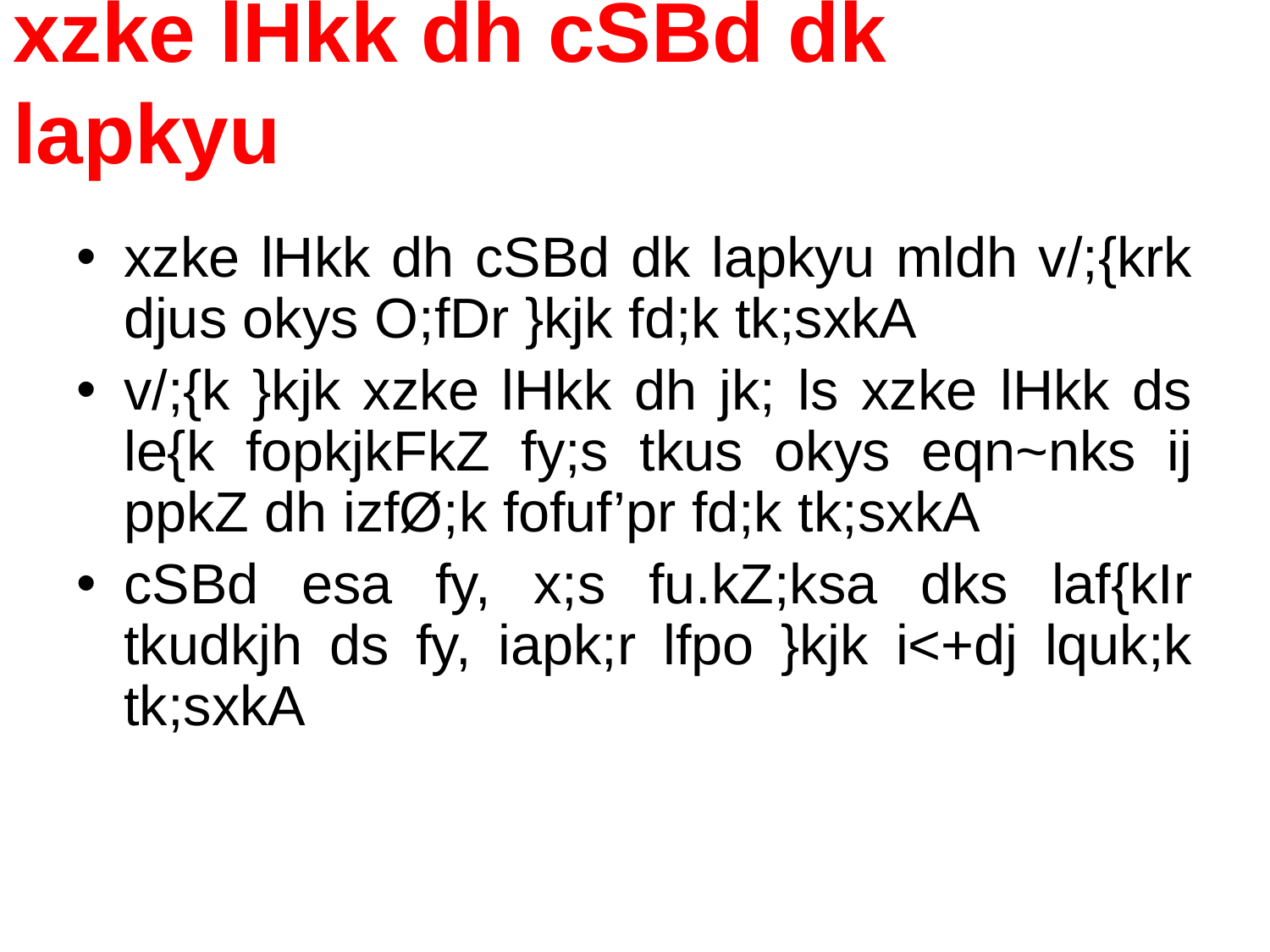

# xzke lHkk dh cSBd dk lapkyu
xzke lHkk dh cSBd dk lapkyu mldh v/;{krk djus okys O;fDr }kjk fd;k tk;sxkA
v/;{k }kjk xzke lHkk dh jk; ls xzke lHkk ds le{k fopkjkFkZ fy;s tkus okys eqn~nks ij ppkZ dh izfØ;k fofuf’pr fd;k tk;sxkA
cSBd esa fy, x;s fu.kZ;ksa dks laf{kIr tkudkjh ds fy, iapk;r lfpo }kjk i<+dj lquk;k tk;sxkA